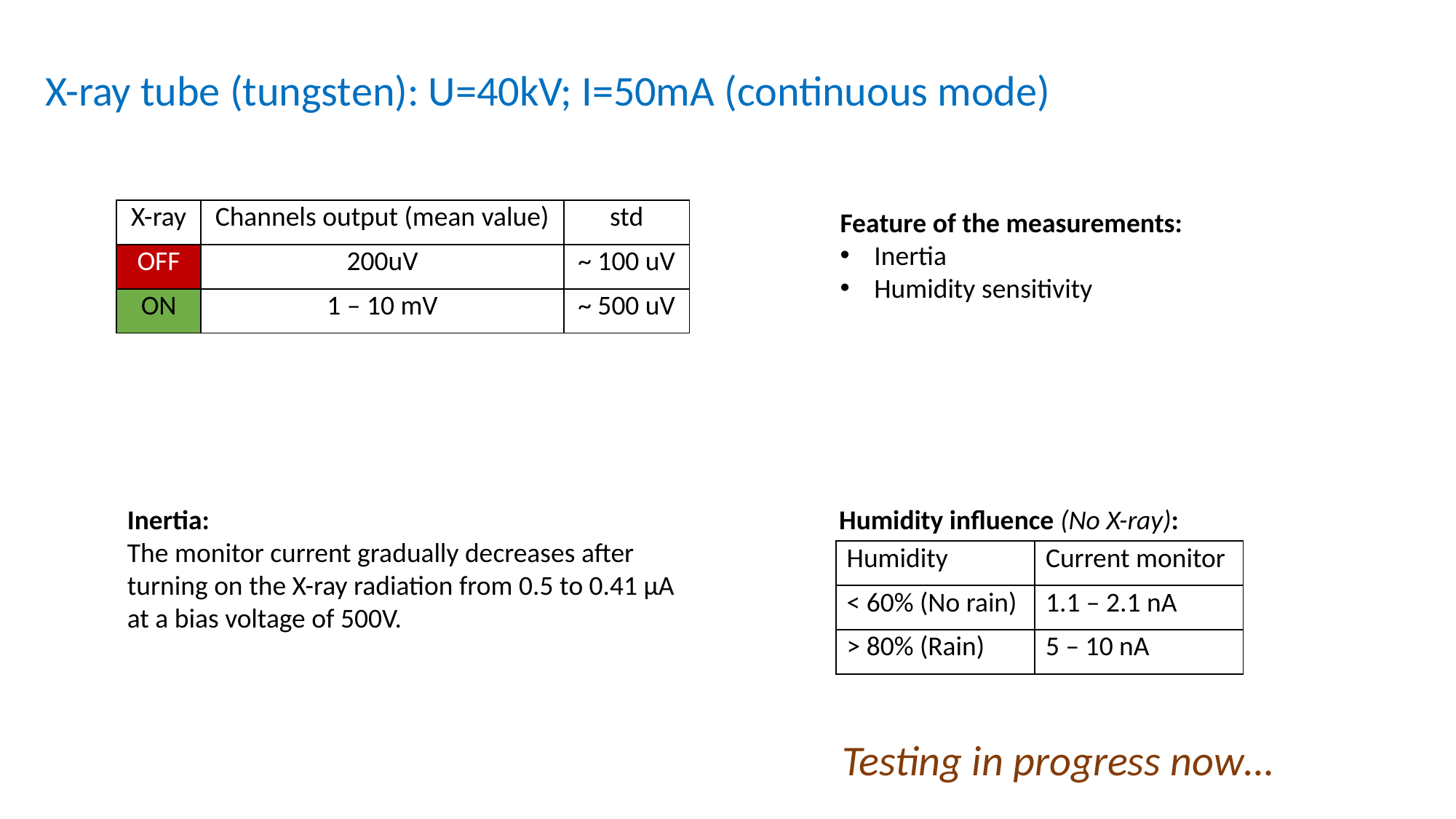

X-ray tube (tungsten): U=40kV; I=50mA (continuous mode)
| X-ray | Channels output (mean value) | std |
| --- | --- | --- |
| OFF | 200uV | ~ 100 uV |
| ON | 1 – 10 mV | ~ 500 uV |
Feature of the measurements:
Inertia
Humidity sensitivity
Inertia:
The monitor current gradually decreases after turning on the X-ray radiation from 0.5 to 0.41 µA at a bias voltage of 500V.
Humidity influence (No X-ray):
| Humidity | Current monitor |
| --- | --- |
| < 60% (No rain) | 1.1 – 2.1 nA |
| > 80% (Rain) | 5 – 10 nA |
Testing in progress now…